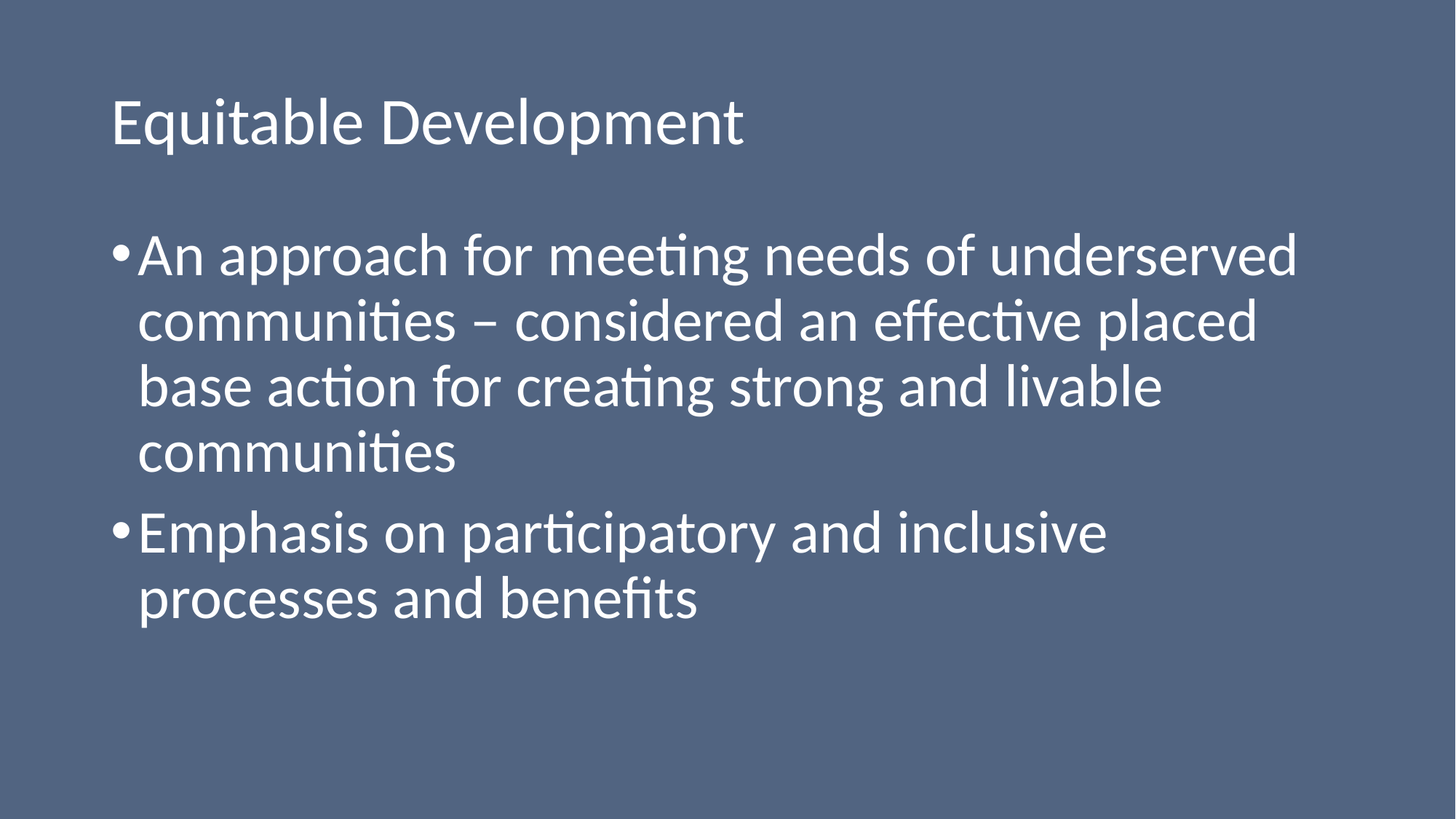

# Equitable Development
An approach for meeting needs of underserved communities – considered an effective placed base action for creating strong and livable communities
Emphasis on participatory and inclusive processes and benefits